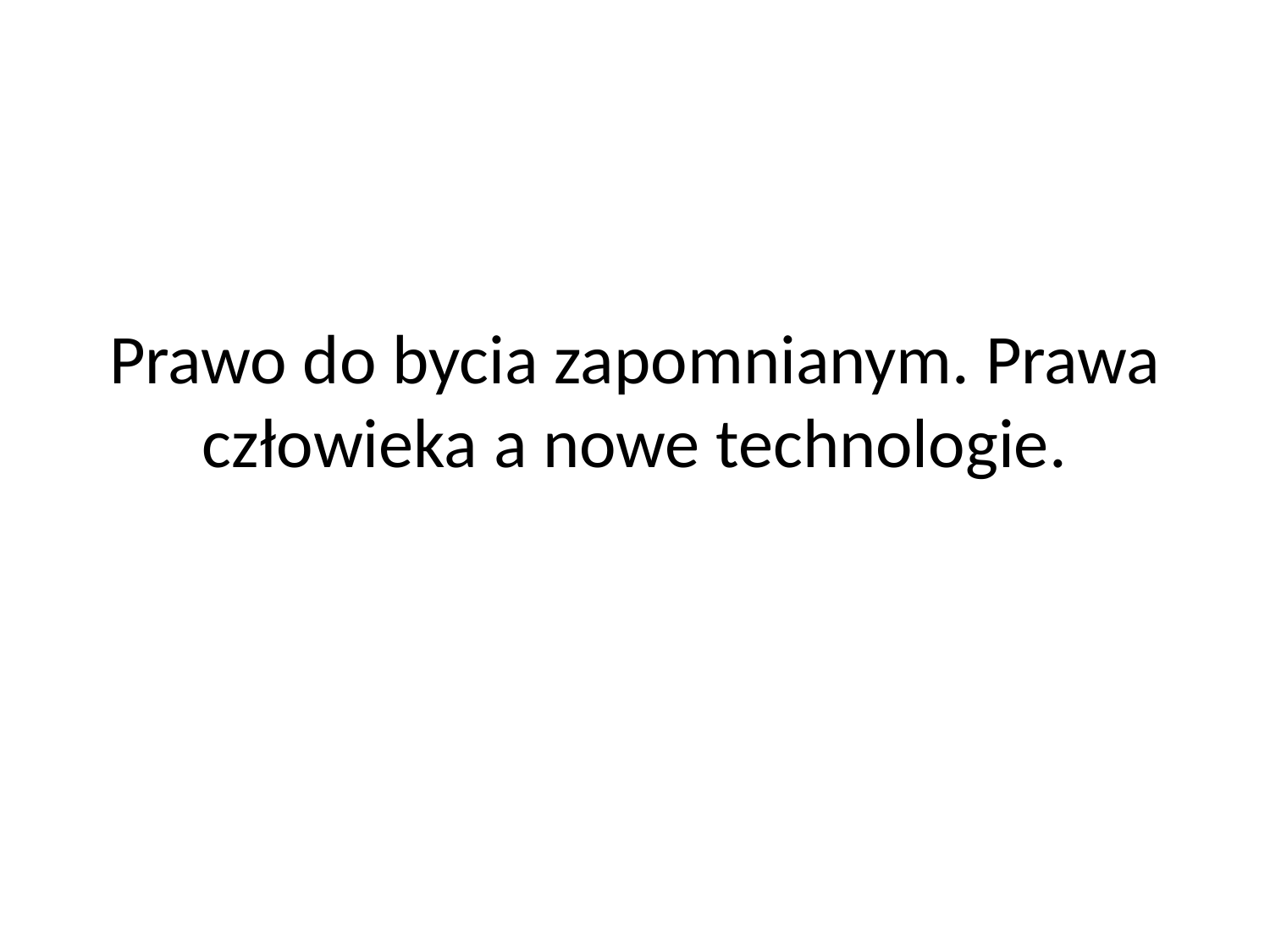

# Prawo do bycia zapomnianym. Prawa człowieka a nowe technologie.